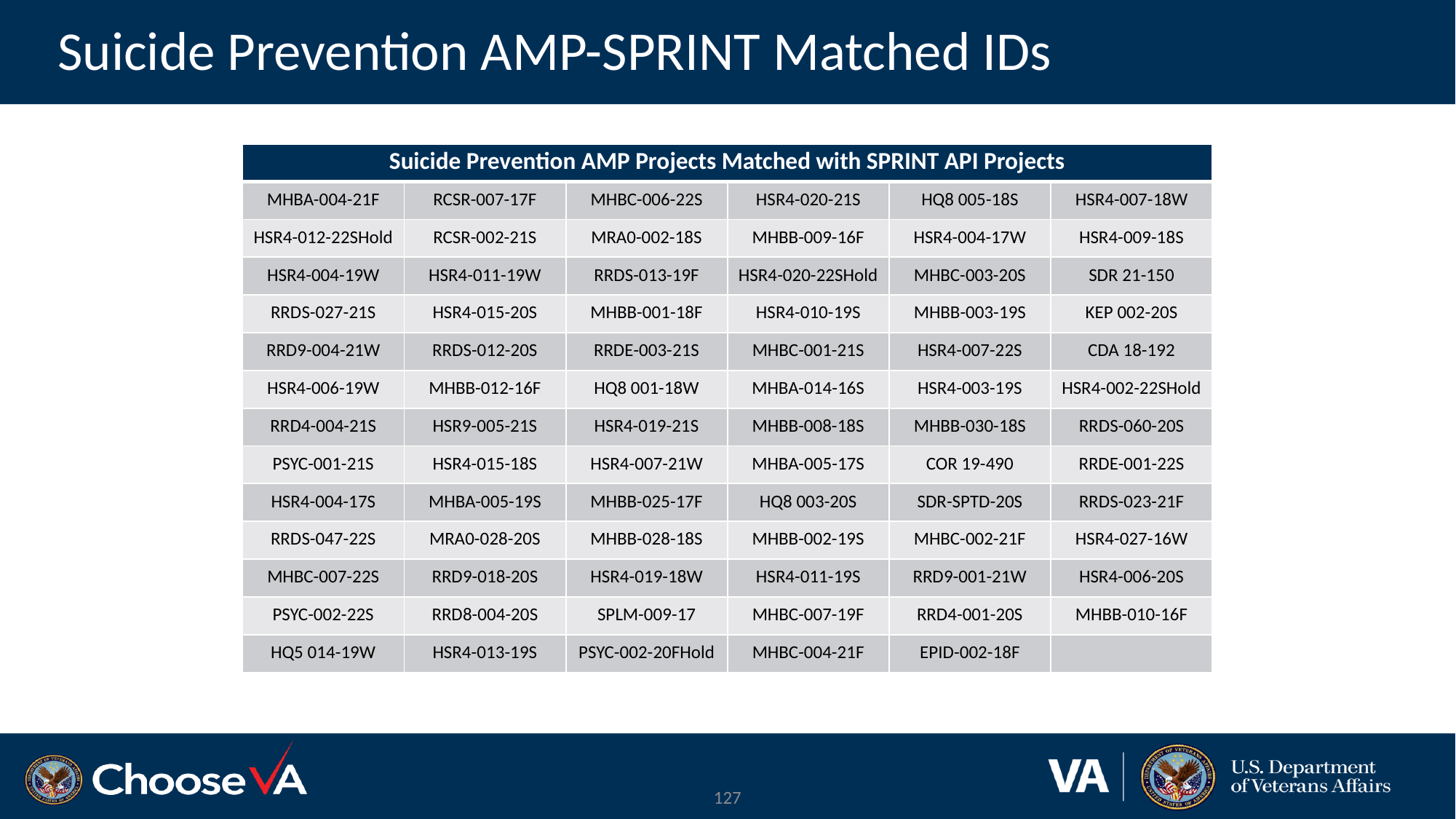

# Suicide Prevention AMP-SPRINT Matched IDs
| Suicide Prevention AMP Projects Matched with SPRINT API Projects |  |  |  |  |  |
| --- | --- | --- | --- | --- | --- |
| MHBA-004-21F | RCSR-007-17F | MHBC-006-22S | HSR4-020-21S | HQ8 005-18S | HSR4-007-18W |
| HSR4-012-22SHold | RCSR-002-21S | MRA0-002-18S | MHBB-009-16F | HSR4-004-17W | HSR4-009-18S |
| HSR4-004-19W | HSR4-011-19W | RRDS-013-19F | HSR4-020-22SHold | MHBC-003-20S | SDR 21-150 |
| RRDS-027-21S | HSR4-015-20S | MHBB-001-18F | HSR4-010-19S | MHBB-003-19S | KEP 002-20S |
| RRD9-004-21W | RRDS-012-20S | RRDE-003-21S | MHBC-001-21S | HSR4-007-22S | CDA 18-192 |
| HSR4-006-19W | MHBB-012-16F | HQ8 001-18W | MHBA-014-16S | HSR4-003-19S | HSR4-002-22SHold |
| RRD4-004-21S | HSR9-005-21S | HSR4-019-21S | MHBB-008-18S | MHBB-030-18S | RRDS-060-20S |
| PSYC-001-21S | HSR4-015-18S | HSR4-007-21W | MHBA-005-17S | COR 19-490 | RRDE-001-22S |
| HSR4-004-17S | MHBA-005-19S | MHBB-025-17F | HQ8 003-20S | SDR-SPTD-20S | RRDS-023-21F |
| RRDS-047-22S | MRA0-028-20S | MHBB-028-18S | MHBB-002-19S | MHBC-002-21F | HSR4-027-16W |
| MHBC-007-22S | RRD9-018-20S | HSR4-019-18W | HSR4-011-19S | RRD9-001-21W | HSR4-006-20S |
| PSYC-002-22S | RRD8-004-20S | SPLM-009-17 | MHBC-007-19F | RRD4-001-20S | MHBB-010-16F |
| HQ5 014-19W | HSR4-013-19S | PSYC-002-20FHold | MHBC-004-21F | EPID-002-18F |  |
127